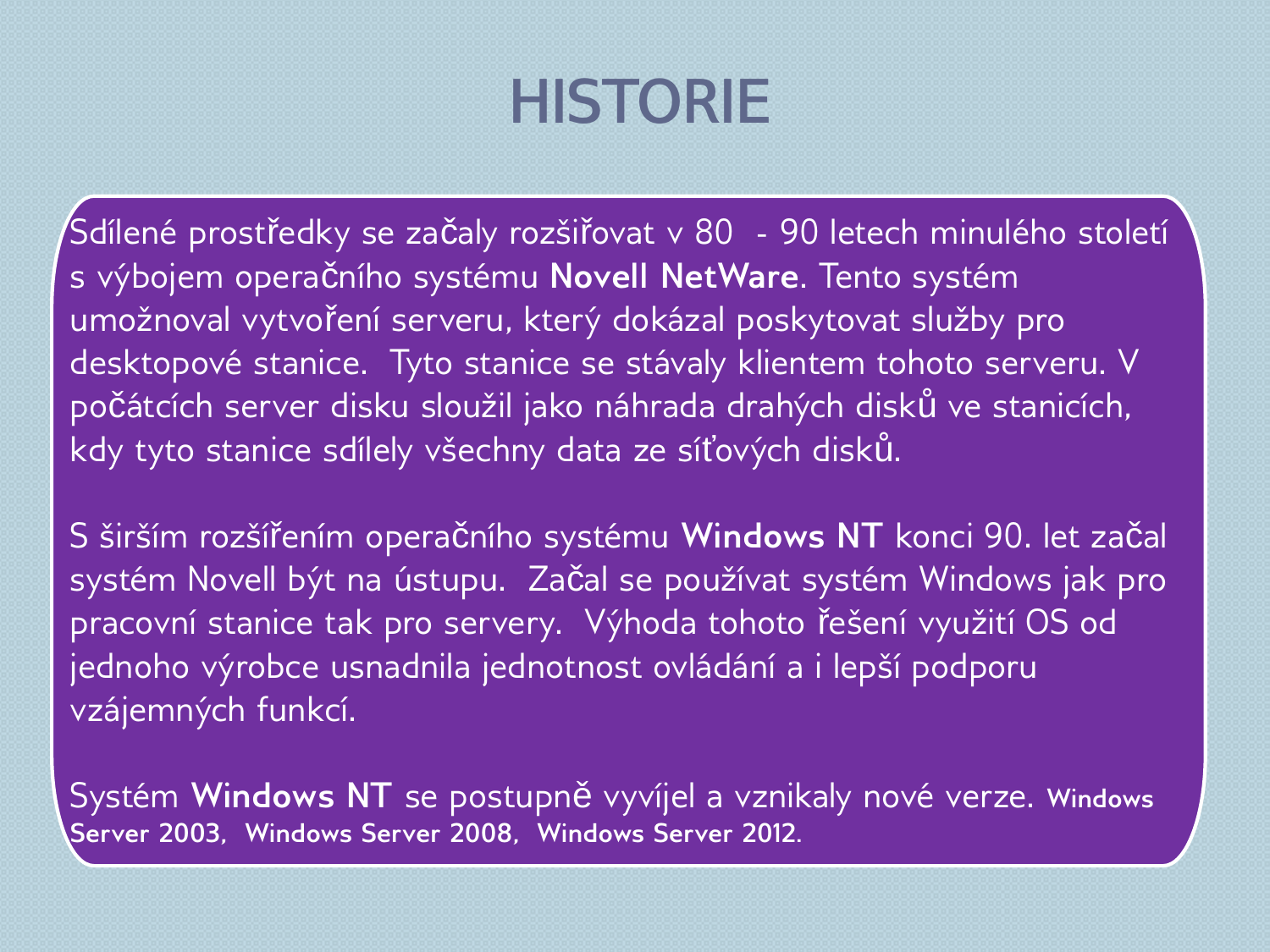

# Historie
Sdílené prostředky se začaly rozšiřovat v 80  - 90 letech minulého století s výbojem operačního systému Novell NetWare. Tento systém umožnoval vytvoření serveru, který dokázal poskytovat služby pro desktopové stanice.  Tyto stanice se stávaly klientem tohoto serveru. V počátcích server disku sloužil jako náhrada drahých disků ve stanicích, kdy tyto stanice sdílely všechny data ze síťových disků.

S širším rozšířením operačního systému Windows NT konci 90. let začal systém Novell být na ústupu.  Začal se používat systém Windows jak pro pracovní stanice tak pro servery.  Výhoda tohoto řešení využití OS od jednoho výrobce usnadnila jednotnost ovládání a i lepší podporu vzájemných funkcí.

Systém Windows NT se postupně vyvíjel a vznikaly nové verze. Windows Server 2003,  Windows Server 2008,  Windows Server 2012.